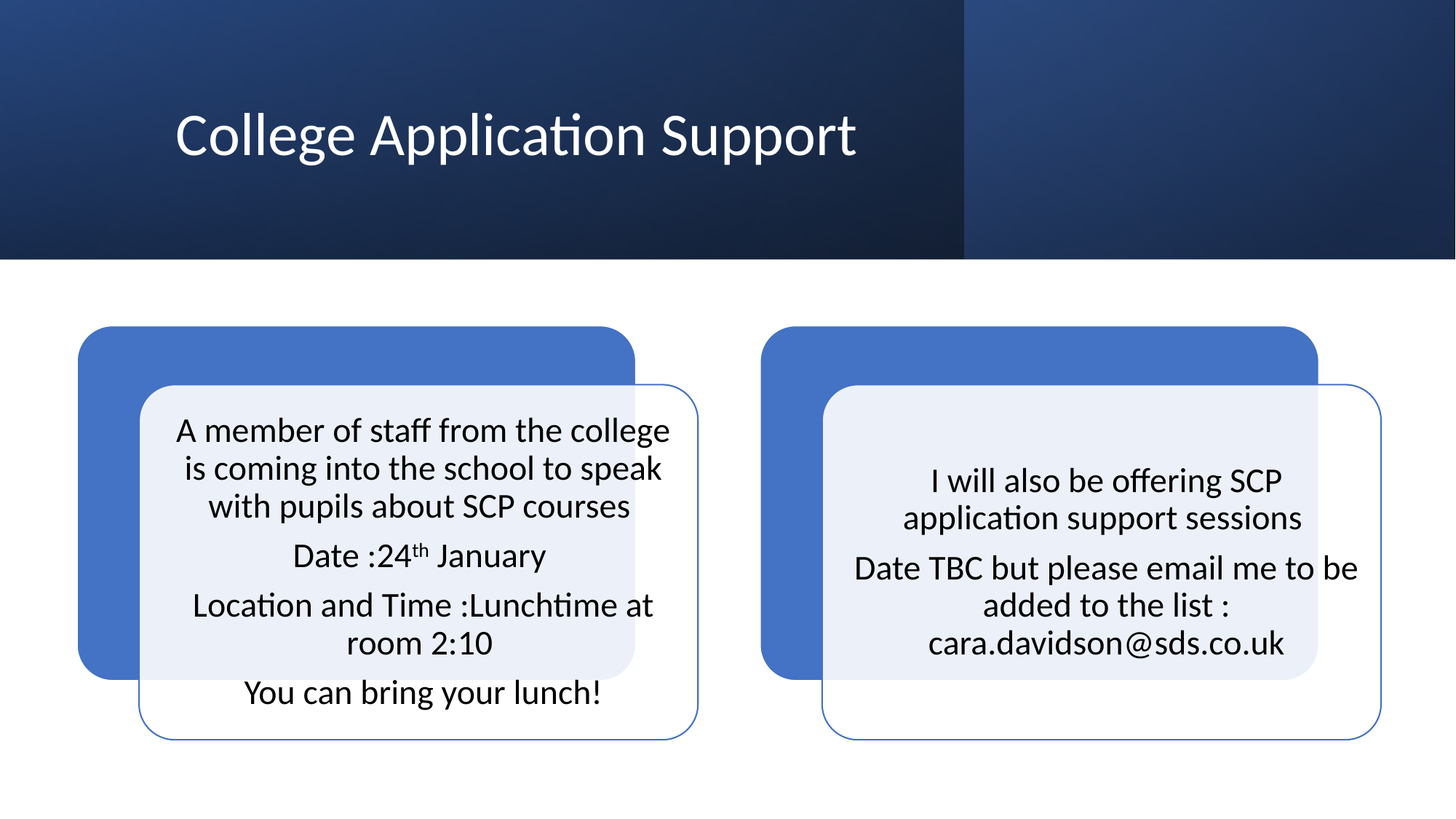

# College Application Support
A member of staff from the college is coming into the school to speak with pupils about SCP courses
Date :24th January
Location and Time :Lunchtime at room 2:10
You can bring your lunch!
I will also be offering SCP application support sessions
Date TBC but please email me to be added to the list : cara.davidson@sds.co.uk